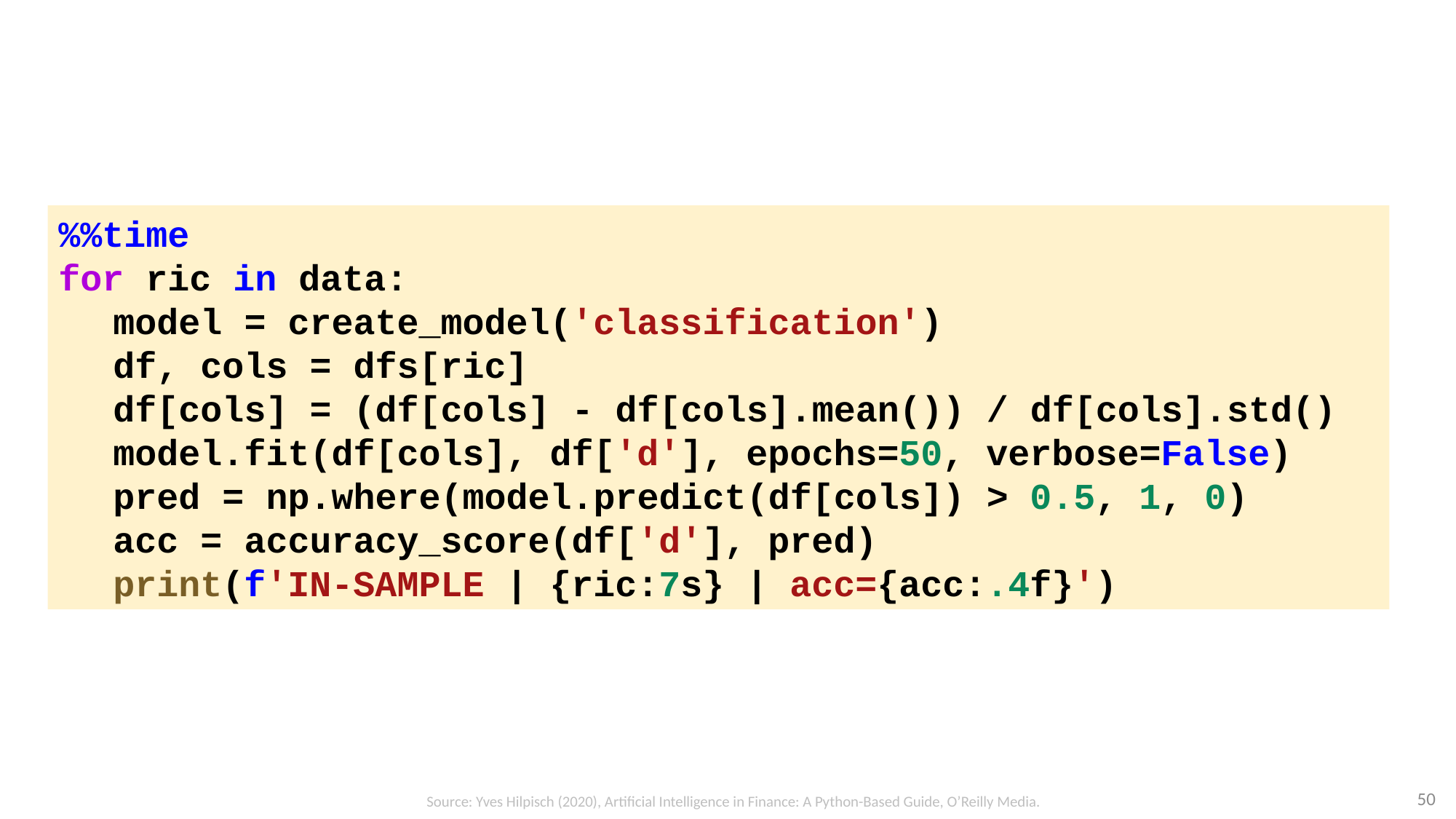

%%time
for ric in data:
model = create_model('classification')
df, cols = dfs[ric]
df[cols] = (df[cols] - df[cols].mean()) / df[cols].std()
model.fit(df[cols], df['d'], epochs=50, verbose=False)
pred = np.where(model.predict(df[cols]) > 0.5, 1, 0)
acc = accuracy_score(df['d'], pred)
print(f'IN-SAMPLE | {ric:7s} | acc={acc:.4f}')
50
Source: Yves Hilpisch (2020), Artificial Intelligence in Finance: A Python-Based Guide, O’Reilly Media.